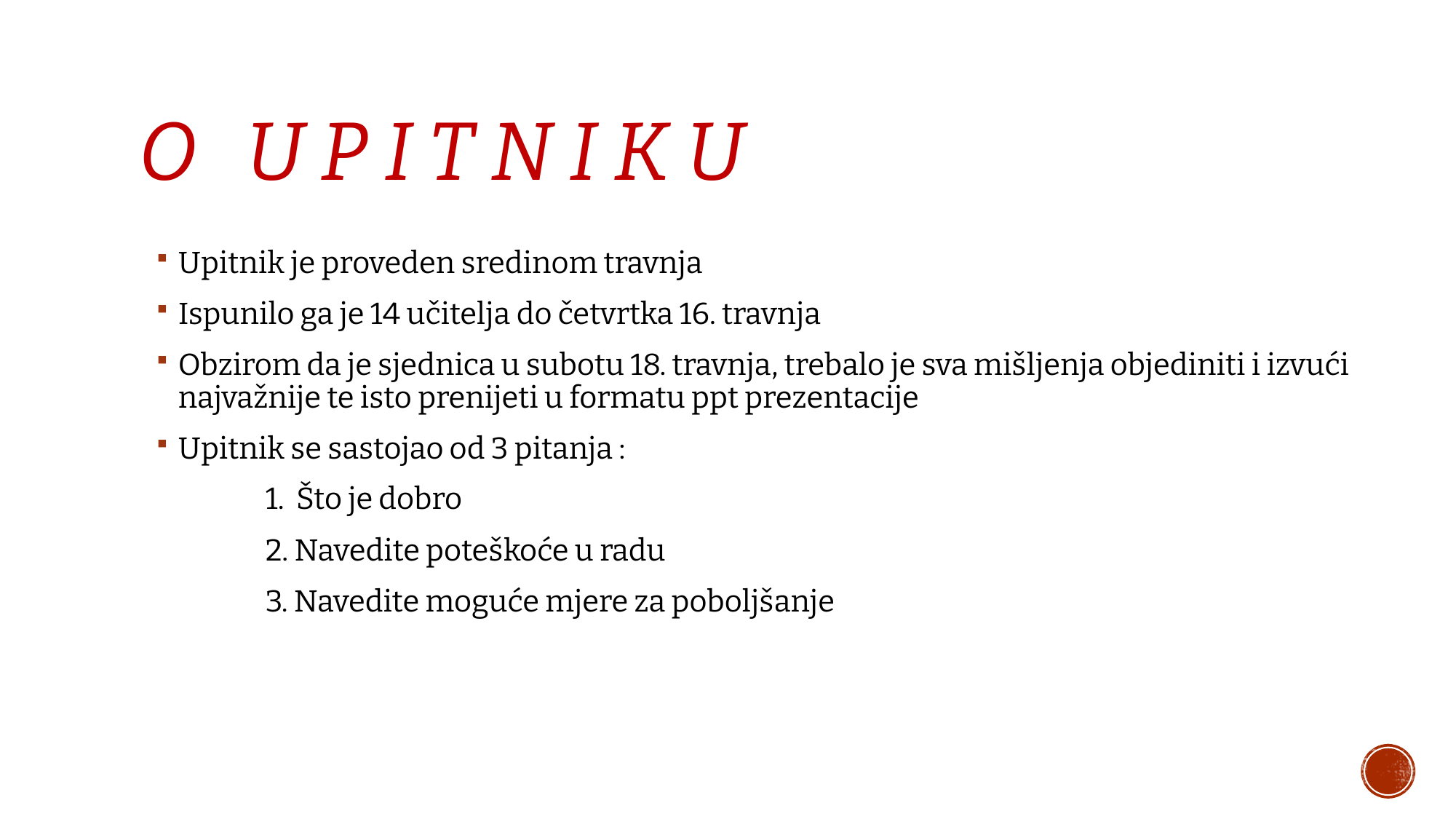

# O   U P I T N I K U
Upitnik je proveden sredinom travnja
Ispunilo ga je 14 učitelja do četvrtka 16. travnja
Obzirom da je sjednica u subotu 18. travnja, trebalo je sva mišljenja objediniti i izvući najvažnije te isto prenijeti u formatu ppt prezentacije
Upitnik se sastojao od 3 pitanja :
	1.  Što je dobro
	2. Navedite poteškoće u radu
	3. Navedite moguće mjere za poboljšanje